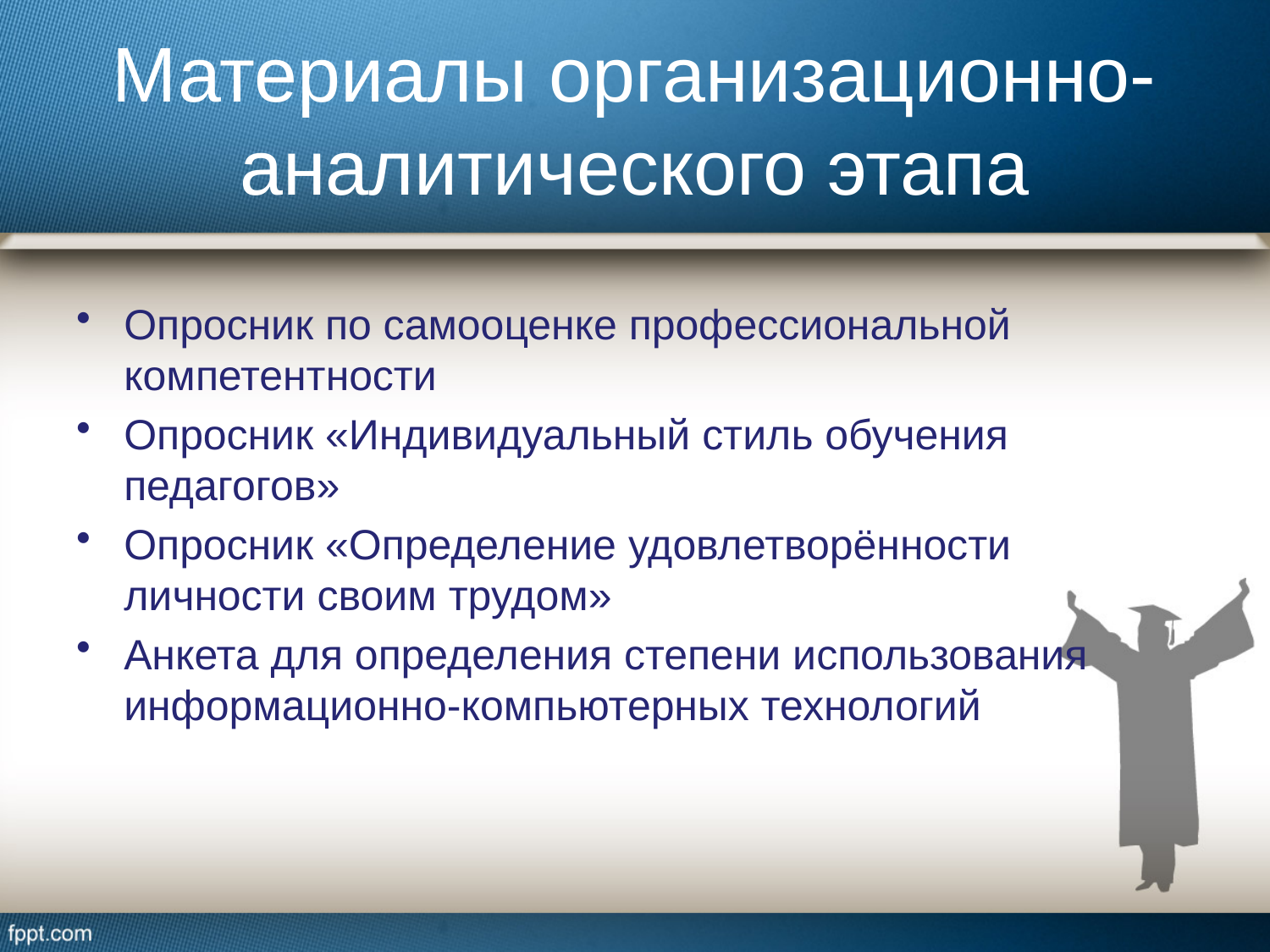

# Материалы организационно-аналитического этапа
Опросник по самооценке профессиональной компетентности
Опросник «Индивидуальный стиль обучения педагогов»
Опросник «Определение удовлетворённости личности своим трудом»
Анкета для определения степени использования информационно-компьютерных технологий